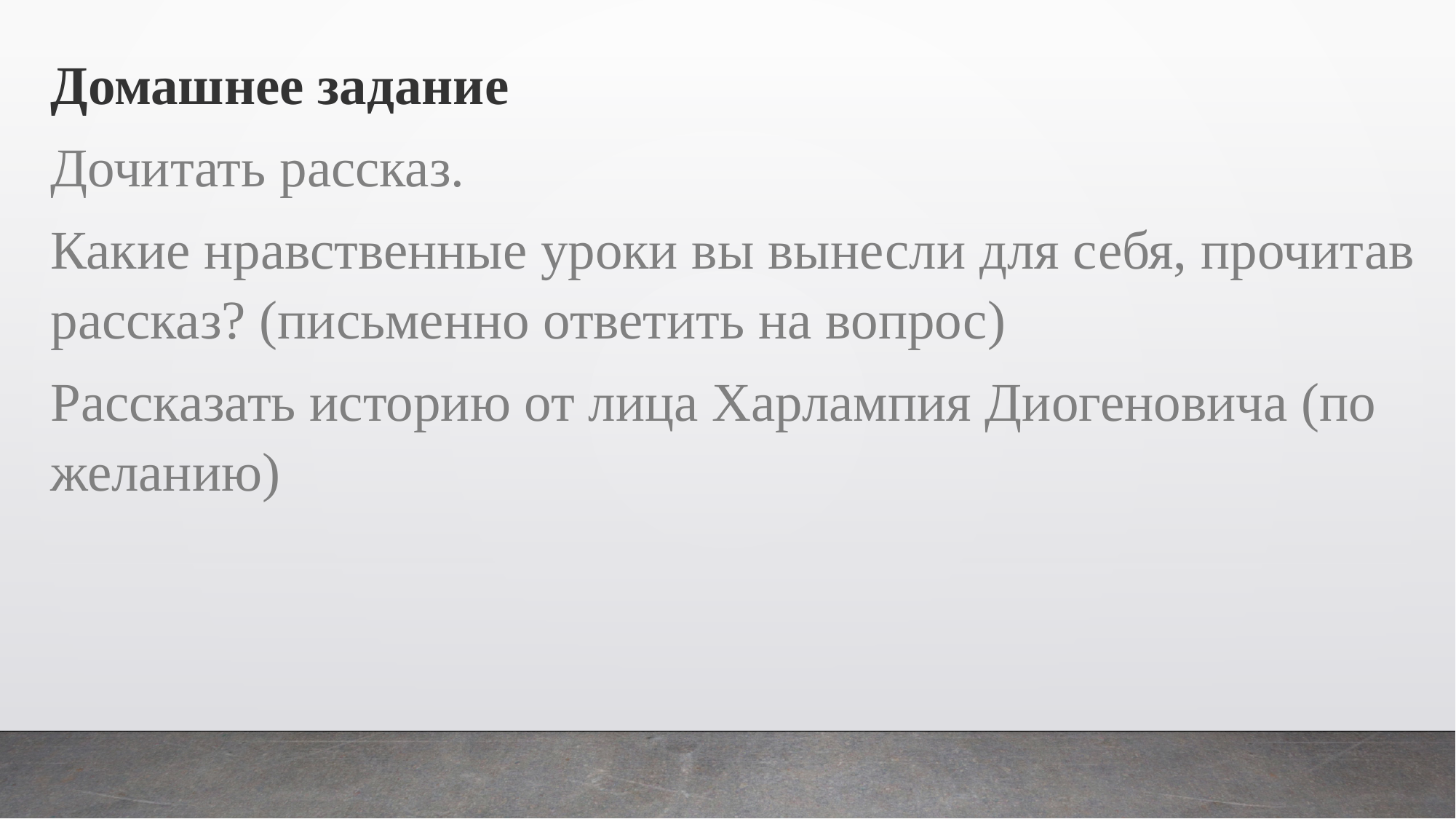

Домашнее задание
Дочитать рассказ.
Какие нравственные уроки вы вынесли для себя, прочитав рассказ? (письменно ответить на вопрос)
Рассказать историю от лица Харлампия Диогеновича (по желанию)